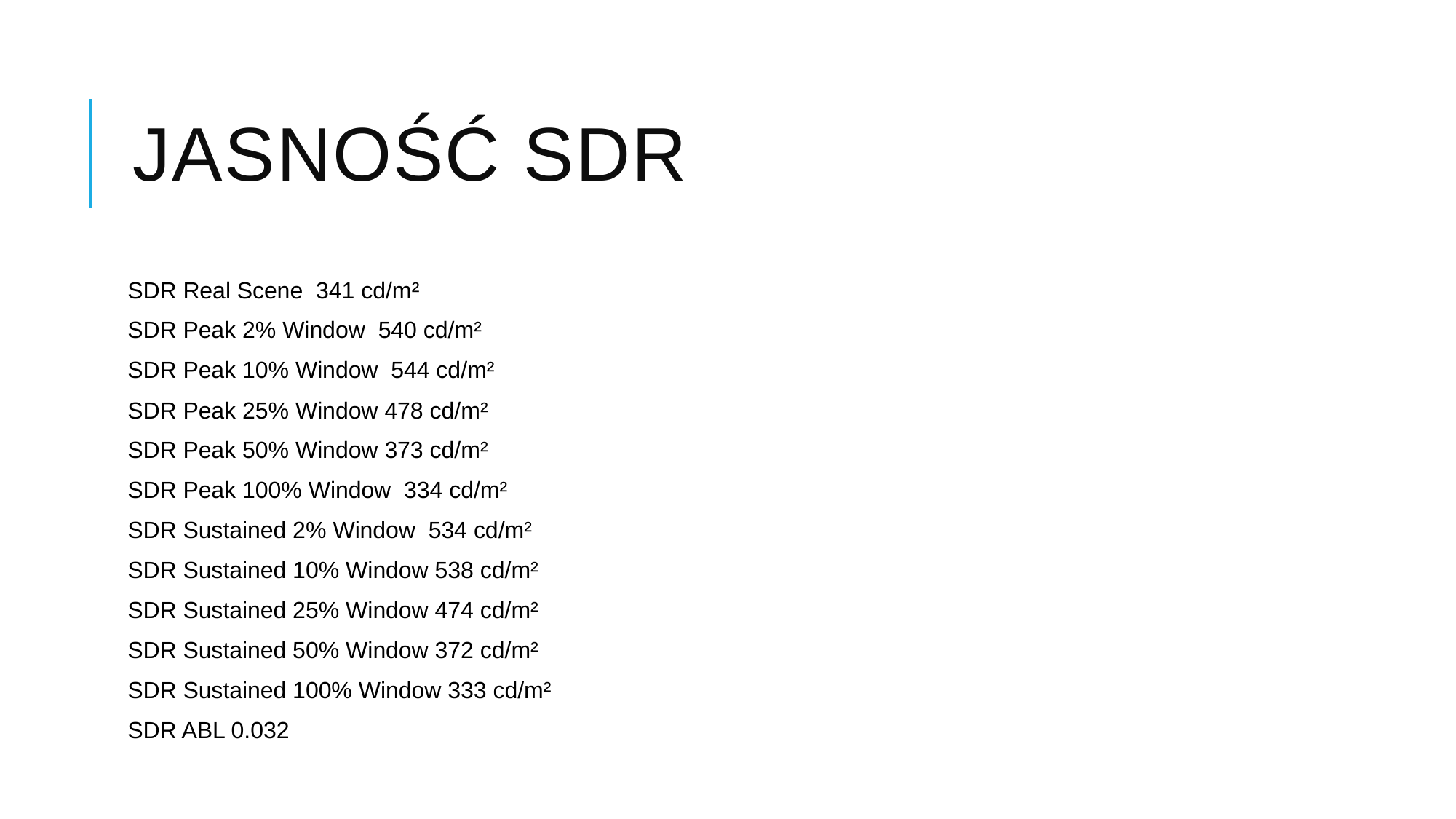

# Jasność SDR
SDR Real Scene  341 cd/m²
SDR Peak 2% Window  540 cd/m²
SDR Peak 10% Window  544 cd/m²
SDR Peak 25% Window 478 cd/m²
SDR Peak 50% Window 373 cd/m²
SDR Peak 100% Window  334 cd/m²
SDR Sustained 2% Window  534 cd/m²
SDR Sustained 10% Window 538 cd/m²
SDR Sustained 25% Window 474 cd/m²
SDR Sustained 50% Window 372 cd/m²
SDR Sustained 100% Window 333 cd/m²
SDR ABL 0.032